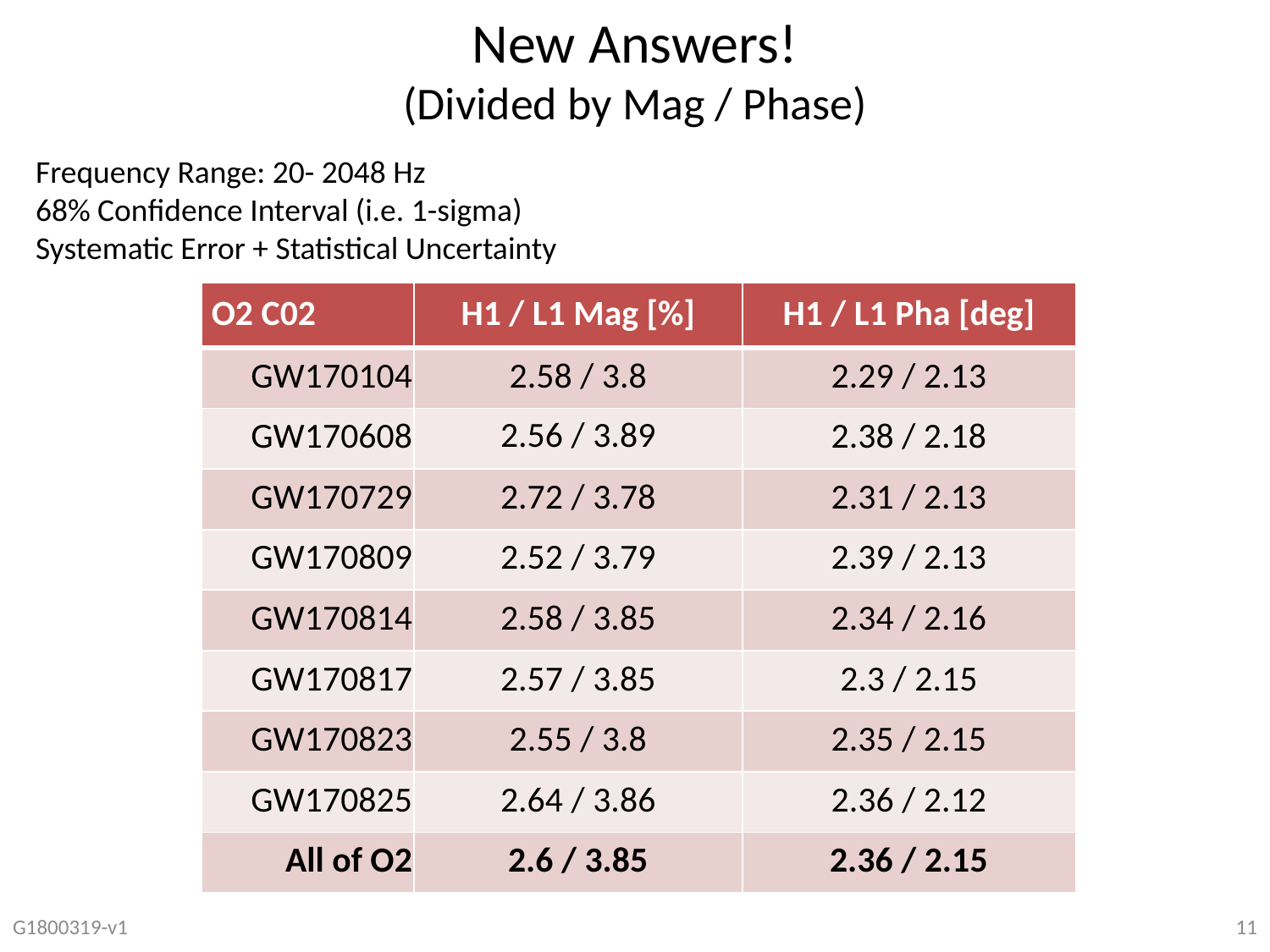

# New Answers! (Divided by Mag / Phase)
Frequency Range: 20- 2048 Hz
68% Confidence Interval (i.e. 1-sigma)
Systematic Error + Statistical Uncertainty
| O2 C02 | H1 / L1 Mag [%] | H1 / L1 Pha [deg] |
| --- | --- | --- |
| GW170104 | 2.58 / 3.8 | 2.29 / 2.13 |
| GW170608 | 2.56 / 3.89 | 2.38 / 2.18 |
| GW170729 | 2.72 / 3.78 | 2.31 / 2.13 |
| GW170809 | 2.52 / 3.79 | 2.39 / 2.13 |
| GW170814 | 2.58 / 3.85 | 2.34 / 2.16 |
| GW170817 | 2.57 / 3.85 | 2.3 / 2.15 |
| GW170823 | 2.55 / 3.8 | 2.35 / 2.15 |
| GW170825 | 2.64 / 3.86 | 2.36 / 2.12 |
| All of O2 | 2.6 / 3.85 | 2.36 / 2.15 |
G1800319-v1
11